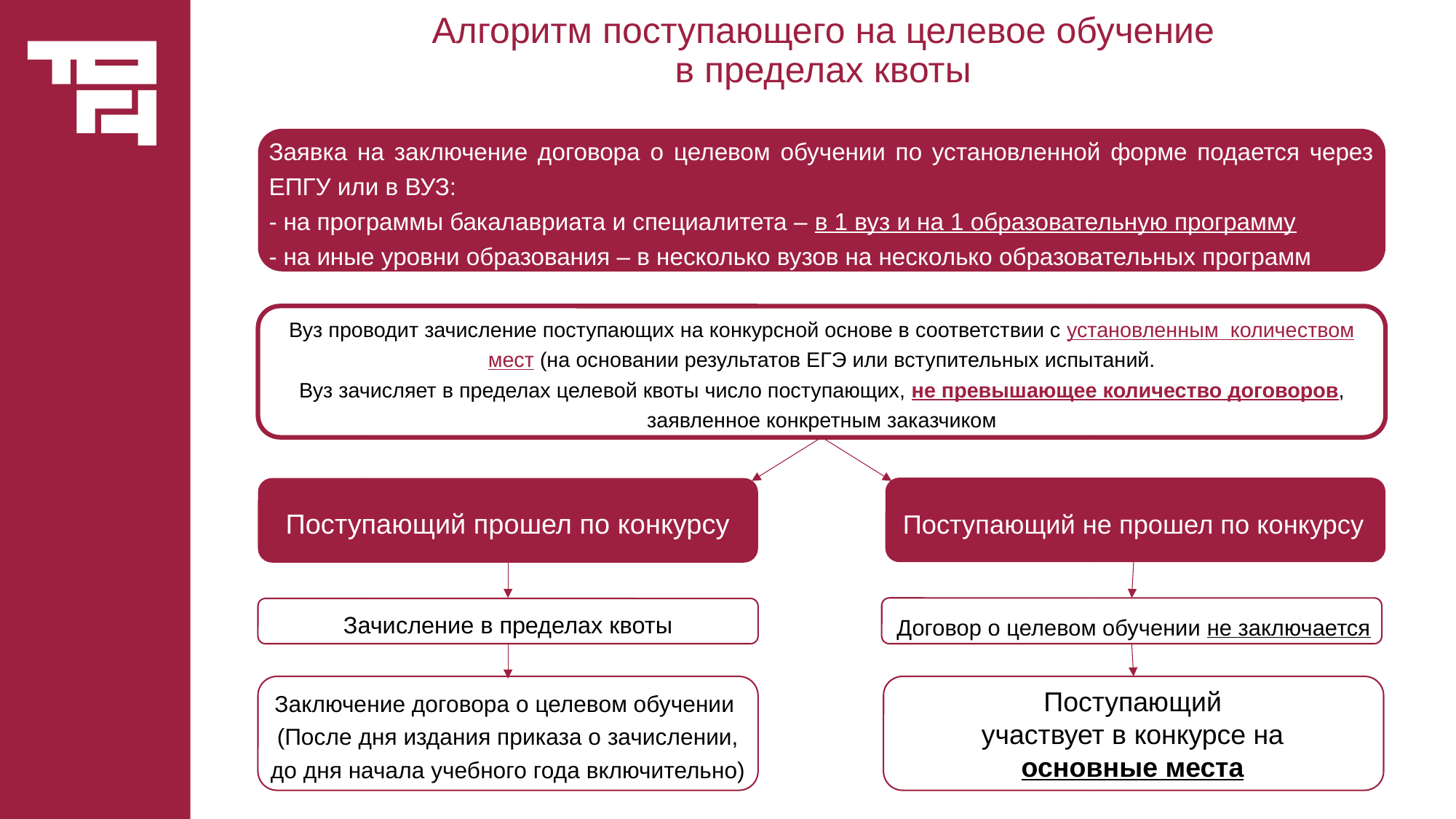

# Алгоритм поступающего на целевое обучение в пределах квоты
Заявка на заключение договора о целевом обучении по установленной форме подается через ЕПГУ или в ВУЗ:
- на программы бакалавриата и специалитета – в 1 вуз и на 1 образовательную программу
- на иные уровни образования – в несколько вузов на несколько образовательных программ

Вуз проводит зачисление поступающих на конкурсной основе в соответствии с установленным  количеством мест (на основании результатов ЕГЭ или вступительных испытаний.
Вуз зачисляет в пределах целевой квоты число поступающих, не превышающее количество договоров, заявленное конкретным заказчиком

Поступающий прошел по конкурсу
Поступающий не прошел по конкурсу

Договор о целевом обучении не заключается

Зачисление в пределах квоты

Заключение договора о целевом обучении
(После дня издания приказа о зачислении, до дня начала учебного года включительно)
Поступающий
участвует в конкурсе на
основные места